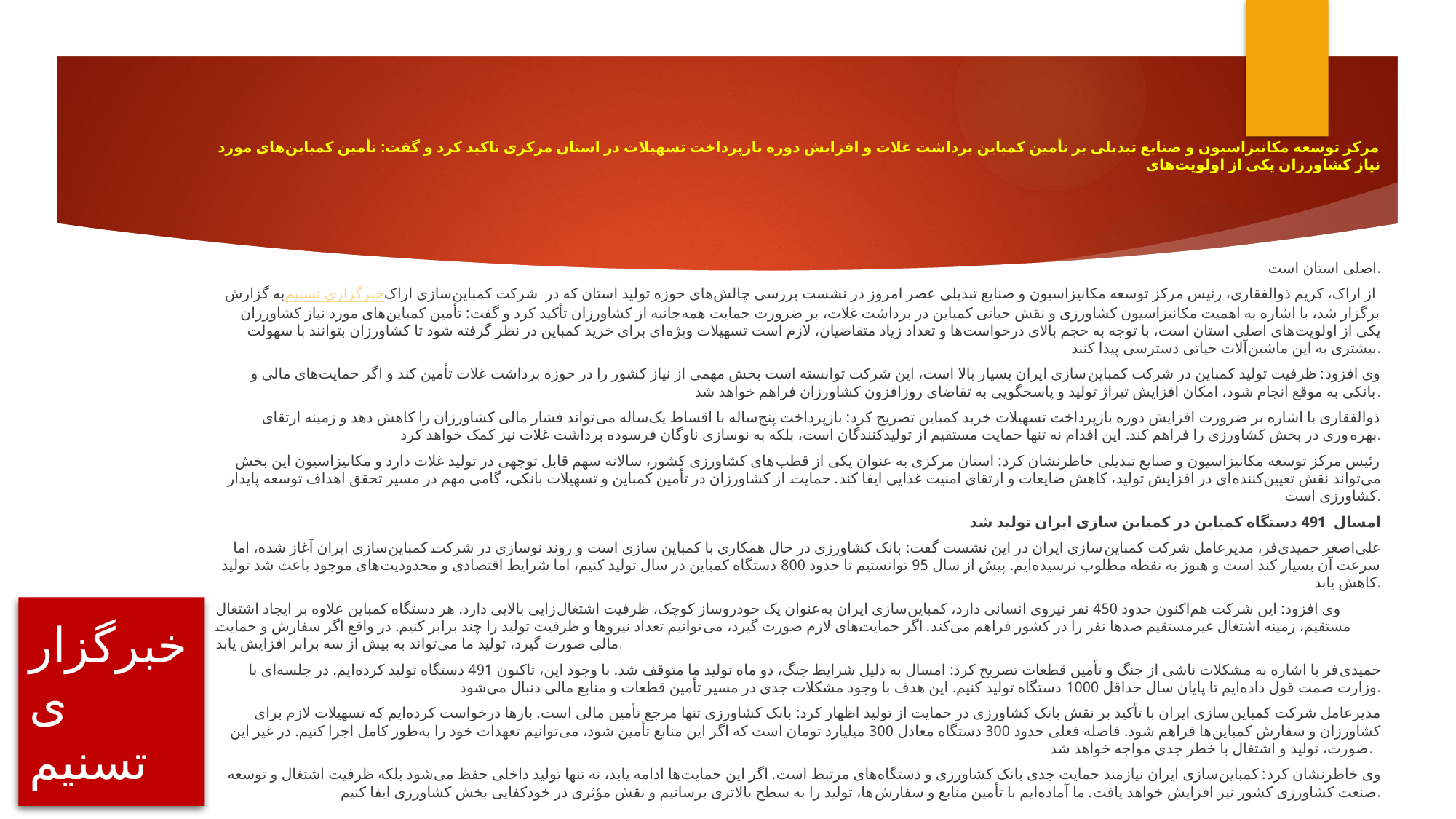

مرکز توسعه مکانیزاسیون و صنایع تبدیلی بر تأمین کمباین برداشت غلات و افزایش دوره بازپرداخت تسهیلات در استان مرکزی تاکید کرد و گفت: تأمین کمباین‌های مورد نیاز کشاورزان یکی از اولویت‌های

 اصلی استان است.
به گزارش خبرگزاری تسنیم از اراک، کریم ذوالفقاری، رئیس مرکز توسعه مکانیزاسیون و صنایع تبدیلی عصر امروز در نشست بررسی چالش‌های حوزه تولید استان که در  شرکت کمباین‌سازی اراک برگزار شد، با اشاره به اهمیت مکانیزاسیون کشاورزی و نقش حیاتی کمباین در برداشت غلات، بر ضرورت حمایت همه‌جانبه از کشاورزان تأکید کرد و گفت: تأمین کمباین‌های مورد نیاز کشاورزان یکی از اولویت‌های اصلی استان است، با توجه به حجم بالای درخواست‌ها و تعداد زیاد متقاضیان، لازم است تسهیلات ویژه‌ای برای خرید کمباین در نظر گرفته شود تا کشاورزان بتوانند با سهولت بیشتری به این ماشین‌آلات حیاتی دسترسی پیدا کنند.
وی افزود: ظرفیت تولید کمباین در شرکت کمباین‌سازی ایران بسیار بالا است، این شرکت توانسته است بخش مهمی از نیاز کشور را در حوزه برداشت غلات تأمین کند و اگر حمایت‌های مالی و بانکی به موقع انجام شود، امکان افزایش تیراژ تولید و پاسخگویی به تقاضای روزافزون کشاورزان فراهم خواهد شد.
ذوالفقاری با اشاره بر ضرورت افزایش دوره بازپرداخت تسهیلات خرید کمباین تصریح کرد: بازپرداخت پنج‌ساله با اقساط یک‌ساله می‌تواند فشار مالی کشاورزان را کاهش دهد و زمینه ارتقای بهره‌وری در بخش کشاورزی را فراهم کند. این اقدام نه تنها حمایت مستقیم از تولیدکنندگان است، بلکه به نوسازی ناوگان فرسوده برداشت غلات نیز کمک خواهد کرد.
رئیس مرکز توسعه مکانیزاسیون و صنایع تبدیلی خاطرنشان کرد: استان مرکزی به عنوان یکی از قطب‌های کشاورزی کشور، سالانه سهم قابل توجهی در تولید غلات دارد و مکانیزاسیون این بخش می‌تواند نقش تعیین‌کننده‌ای در افزایش تولید، کاهش ضایعات و ارتقای امنیت غذایی ایفا کند. حمایت از کشاورزان در تأمین کمباین و تسهیلات بانکی، گامی مهم در مسیر تحقق اهداف توسعه پایدار کشاورزی است.
امسال  491 دستگاه کمباین در کمباین سازی ایران تولید شد
علی‌اصغر حمیدی‌فر، مدیرعامل شرکت کمباین‌سازی ایران در این نشست گفت: بانک کشاورزی در حال همکاری با کمباین سازی است و روند نوسازی در شرکت کمباین‌سازی ایران آغاز شده، اما سرعت آن بسیار کند است و هنوز به نقطه مطلوب نرسیده‌ایم. پیش از سال 95 توانستیم تا حدود 800 دستگاه کمباین در سال تولید کنیم، اما شرایط اقتصادی و محدودیت‌های موجود باعث شد تولید کاهش یابد.
وی افزود: این شرکت هم‌اکنون حدود 450 نفر نیروی انسانی دارد، کمباین‌سازی ایران به‌عنوان یک خودروساز کوچک، ظرفیت اشتغال‌زایی بالایی دارد. هر دستگاه کمباین علاوه بر ایجاد اشتغال مستقیم، زمینه اشتغال غیرمستقیم صدها نفر را در کشور فراهم می‌کند. اگر حمایت‌های لازم صورت گیرد، می‌توانیم تعداد نیروها و ظرفیت تولید را چند برابر کنیم. در واقع اگر سفارش و حمایت مالی صورت گیرد، تولید ما می‌تواند به بیش از سه برابر افزایش یابد.
حمیدی‌فر با اشاره به مشکلات ناشی از جنگ و تأمین قطعات تصریح کرد: امسال به دلیل شرایط جنگ، دو ماه تولید ما متوقف شد. با وجود این، تاکنون 491 دستگاه تولید کرده‌ایم. در جلسه‌ای با وزارت صمت قول داده‌ایم تا پایان سال حداقل 1000 دستگاه تولید کنیم. این هدف با وجود مشکلات جدی در مسیر تأمین قطعات و منابع مالی دنبال می‌شود.
مدیرعامل شرکت کمباین‌سازی ایران با تأکید بر نقش بانک کشاورزی در حمایت از تولید اظهار کرد: بانک کشاورزی تنها مرجع تأمین مالی است. بارها درخواست کرده‌ایم که تسهیلات لازم برای کشاورزان و سفارش کمباین‌ها فراهم شود. فاصله فعلی حدود 300 دستگاه معادل 300 میلیارد تومان است که اگر این منابع تأمین شود، می‌توانیم تعهدات خود را به‌طور کامل اجرا کنیم. در غیر این صورت، تولید و اشتغال با خطر جدی مواجه خواهد شد.
وی خاطرنشان کرد: کمباین‌سازی ایران نیازمند حمایت جدی بانک کشاورزی و دستگاه‌های مرتبط است. اگر این حمایت‌ها ادامه یابد، نه تنها تولید داخلی حفظ می‌شود بلکه ظرفیت اشتغال و توسعه صنعت کشاورزی کشور نیز افزایش خواهد یافت. ما آماده‌ایم با تأمین منابع و سفارش‌ها، تولید را به سطح بالاتری برسانیم و نقش مؤثری در خودکفایی بخش کشاورزی ایفا کنیم.

# خبرگزاری تسنیم